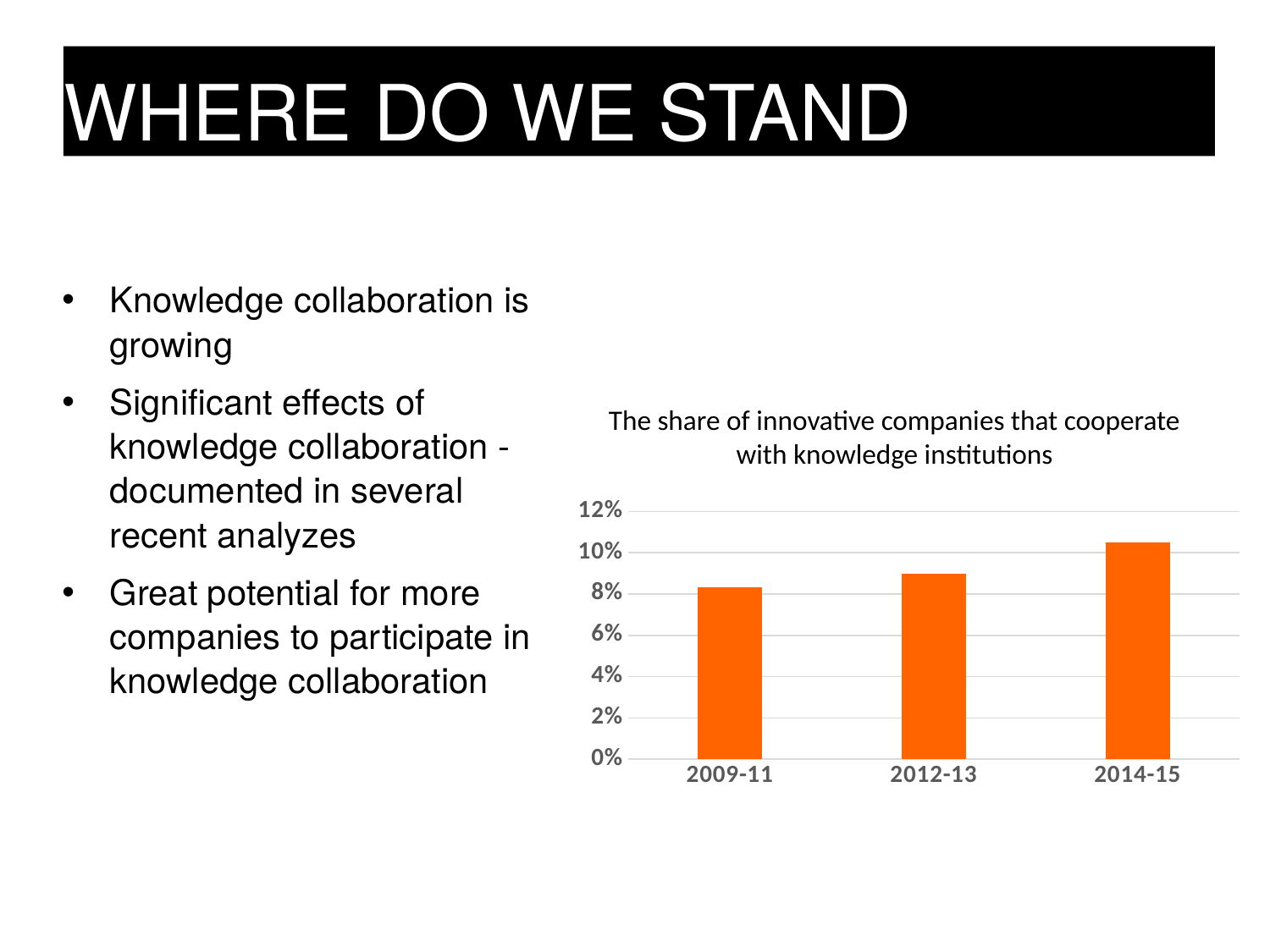

# Where do we stand
Knowledge collaboration is growing
Significant effects of knowledge collaboration - documented in several recent analyzes
Great potential for more companies to participate in knowledge collaboration
The share of innovative companies that cooperate with knowledge institutions

### Chart

| Category | Universiteter, andre højere uddannelsesinstitutioner |
|---|---|
| 2009-11 | 0.0833333333333333 |
| 2012-13 | 0.09 |
| 2014-15 | 0.105 |